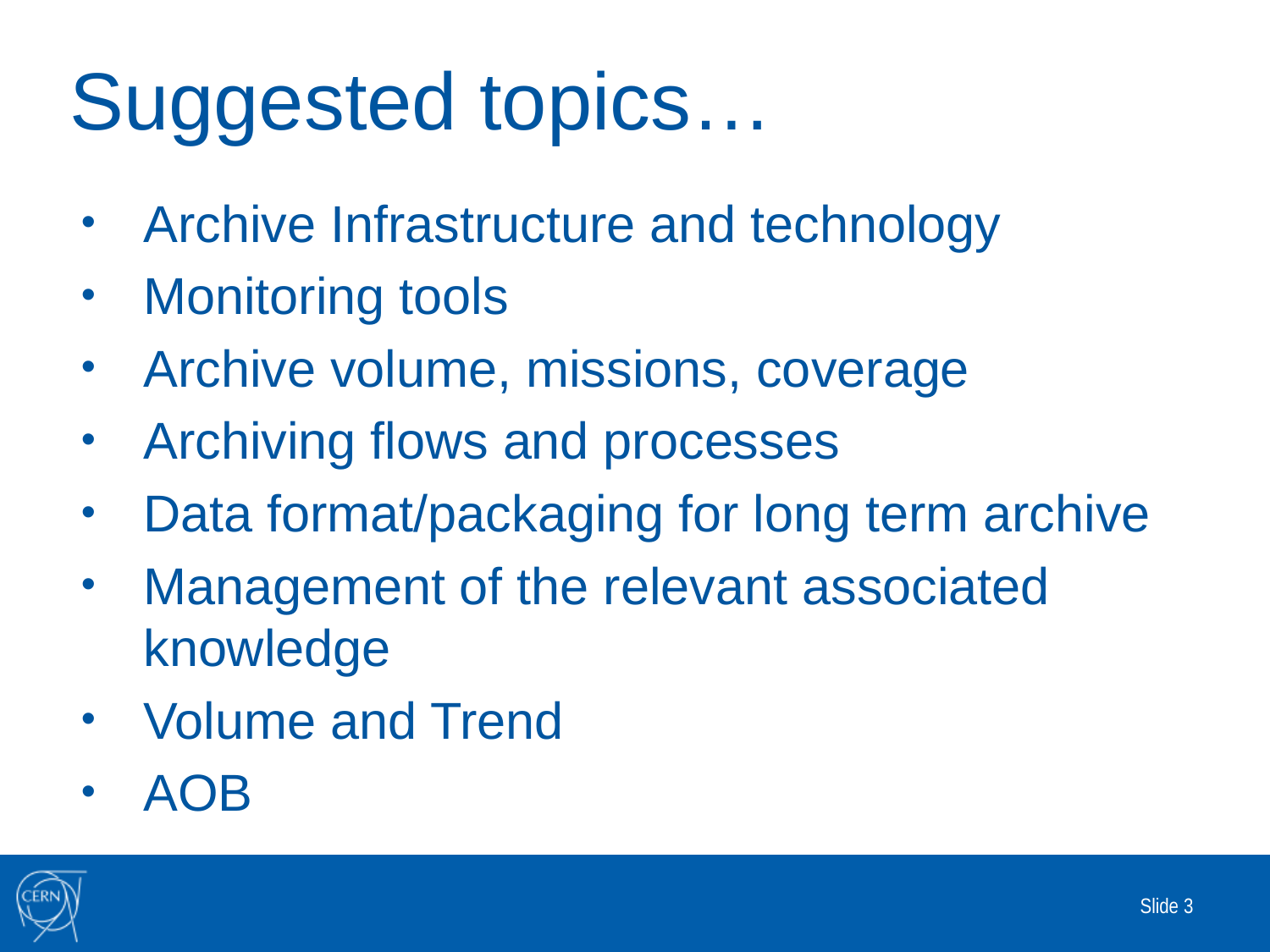

# Suggested topics…
Archive Infrastructure and technology
Monitoring tools
Archive volume, missions, coverage
Archiving flows and processes
Data format/packaging for long term archive
Management of the relevant associated knowledge
Volume and Trend
AOB